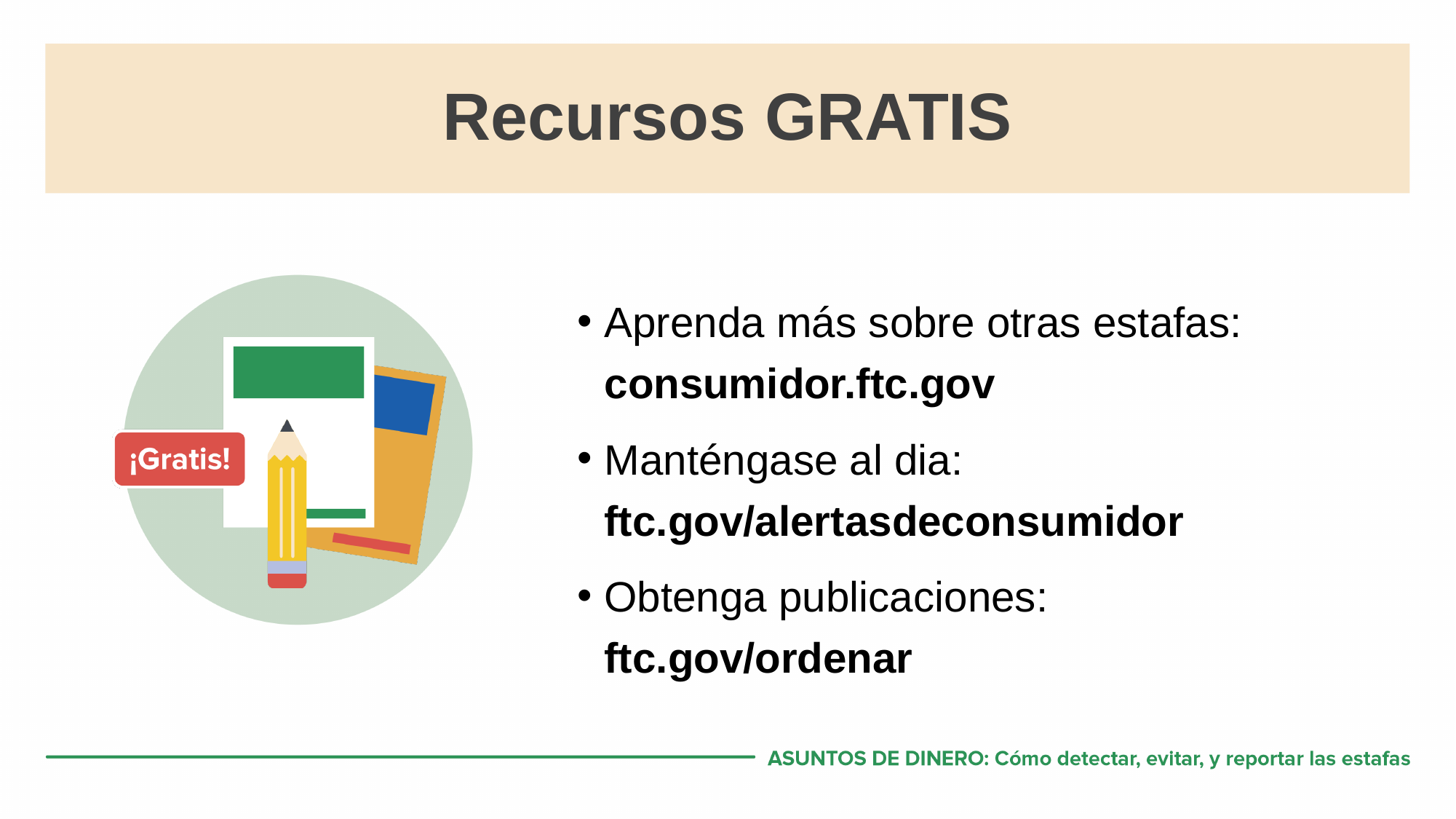

# Recursos GRATIS
Aprenda más sobre otras estafas: consumidor.ftc.gov
Manténgase al dia: ftc.gov/alertasdeconsumidor
Obtenga publicaciones: ftc.gov/ordenar